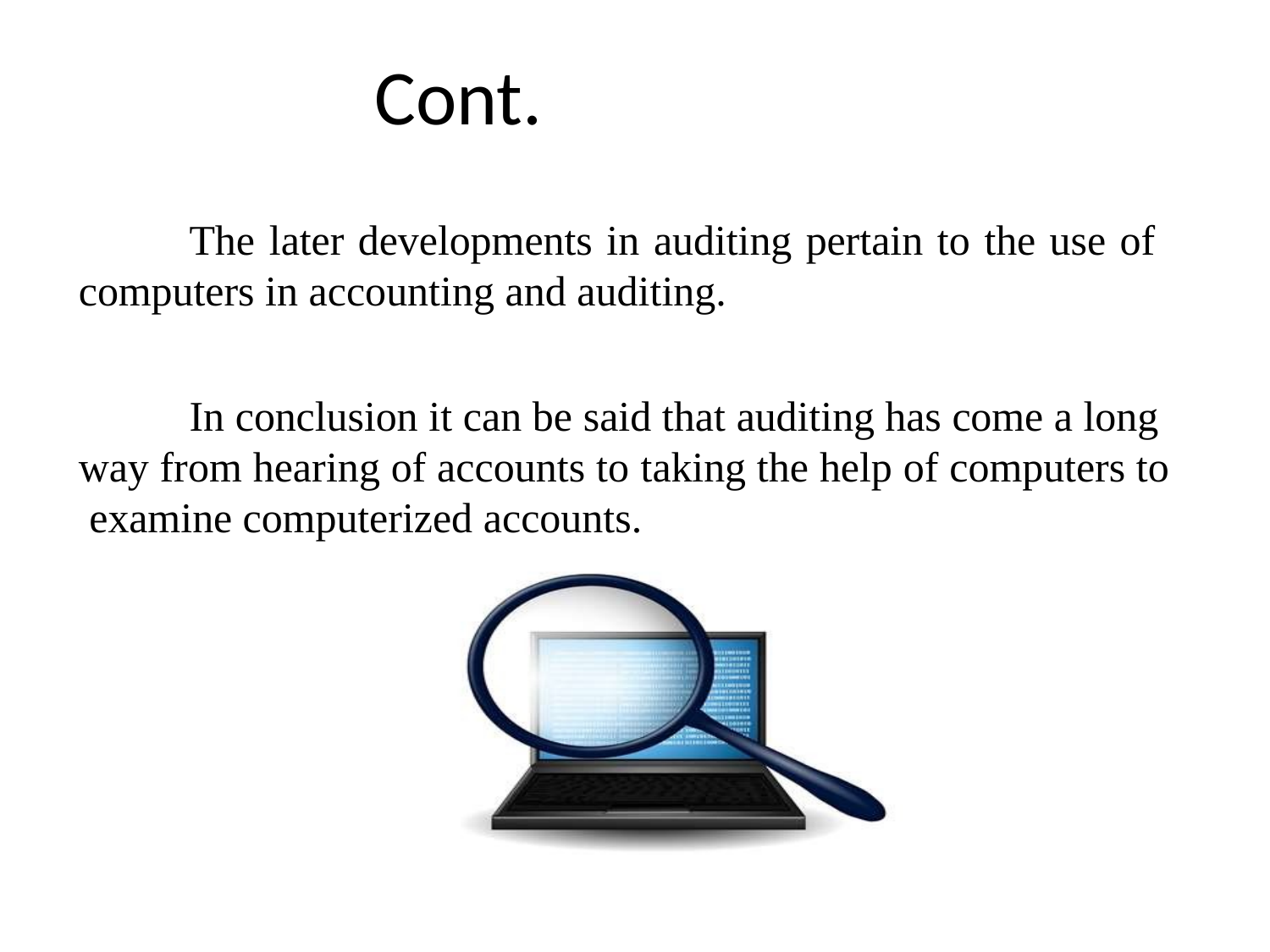

# Cont.
The later developments in auditing pertain to the use of  computers in accounting and auditing.

In conclusion it can be said that auditing has come a long  way from hearing of accounts to taking the help of computers to  examine computerized accounts.